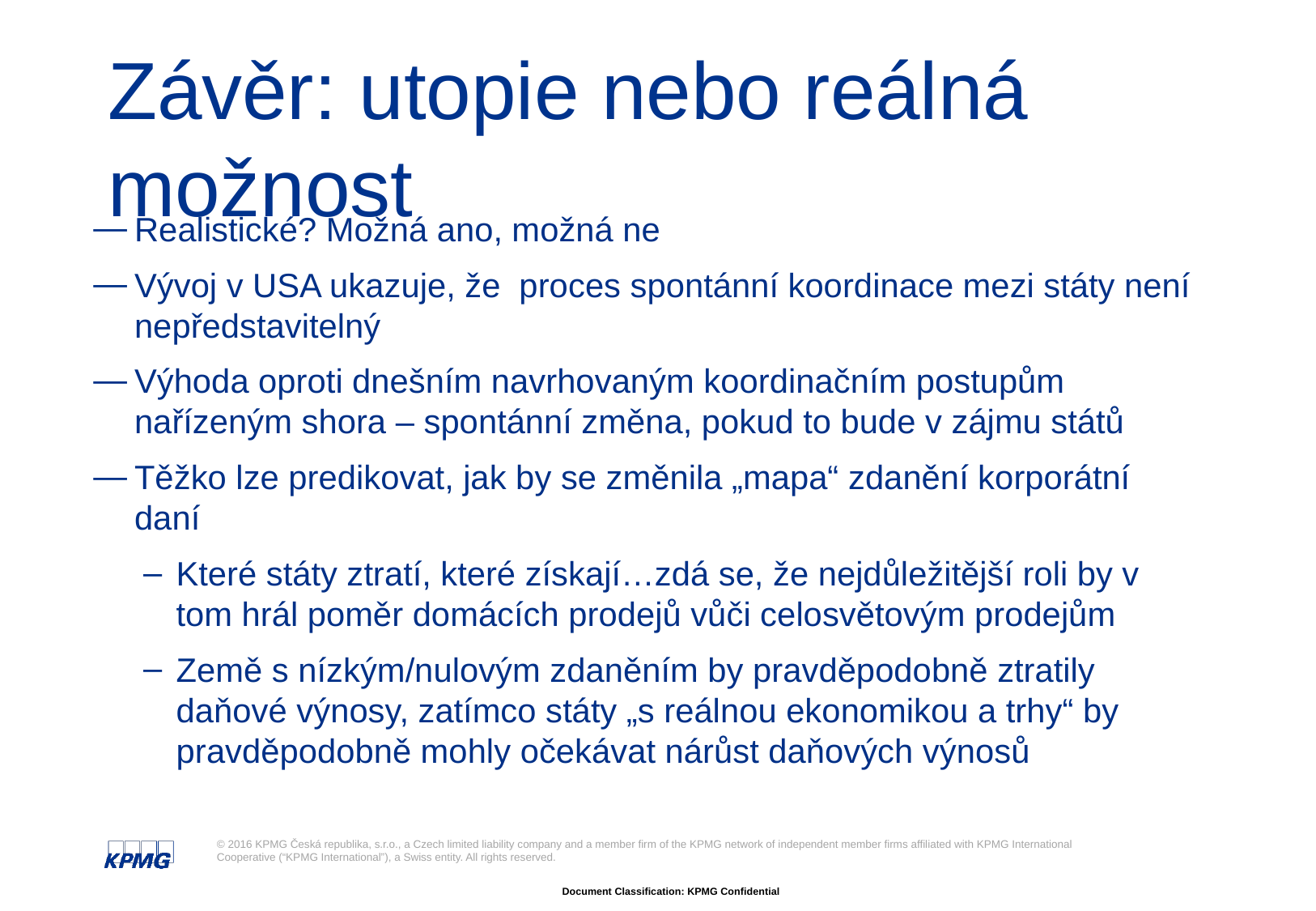

# Závěr: utopie nebo reálná možnost
Realistické? Možná ano, možná ne
Vývoj v USA ukazuje, že  proces spontánní koordinace mezi státy není nepředstavitelný
Výhoda oproti dnešním navrhovaným koordinačním postupům nařízeným shora – spontánní změna, pokud to bude v zájmu států
Těžko lze predikovat, jak by se změnila „mapa“ zdanění korporátní daní
Které státy ztratí, které získají…zdá se, že nejdůležitější roli by v tom hrál poměr domácích prodejů vůči celosvětovým prodejům
Země s nízkým/nulovým zdaněním by pravděpodobně ztratily daňové výnosy, zatímco státy „s reálnou ekonomikou a trhy“ by pravděpodobně mohly očekávat nárůst daňových výnosů